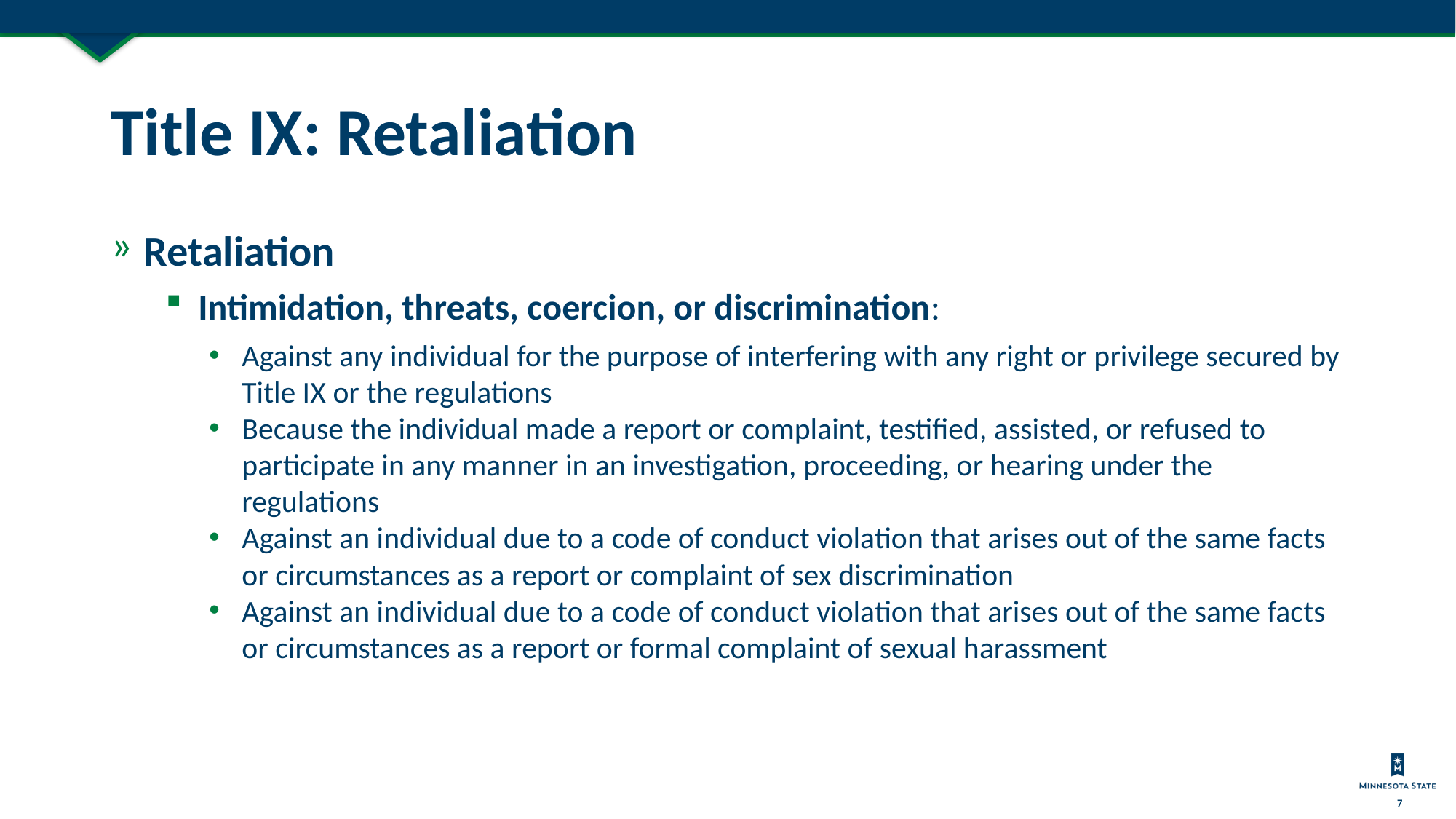

# Title IX: Retaliation
Retaliation
Intimidation, threats, coercion, or discrimination:
Against any individual for the purpose of interfering with any right or privilege secured by Title IX or the regulations
Because the individual made a report or complaint, testified, assisted, or refused to participate in any manner in an investigation, proceeding, or hearing under the regulations
Against an individual due to a code of conduct violation that arises out of the same facts or circumstances as a report or complaint of sex discrimination
Against an individual due to a code of conduct violation that arises out of the same facts or circumstances as a report or formal complaint of sexual harassment